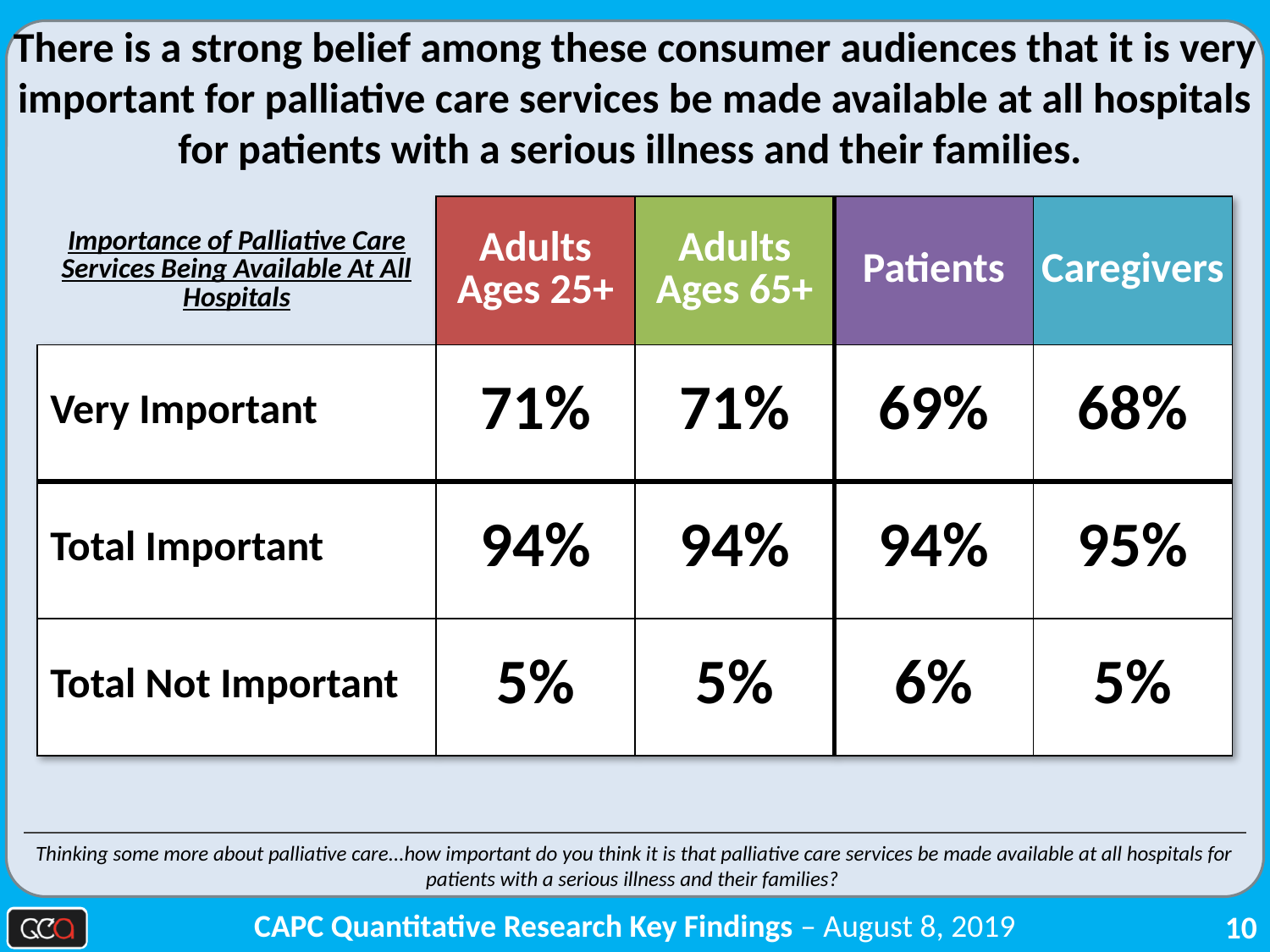

There is a strong belief among these consumer audiences that it is very important for palliative care services be made available at all hospitals for patients with a serious illness and their families.
| Importance of Palliative Care Services Being Available At All Hospitals | Adults Ages 25+ | Adults Ages 65+ | Patients | Caregivers |
| --- | --- | --- | --- | --- |
| Very Important | 71% | 71% | 69% | 68% |
| Total Important | 94% | 94% | 94% | 95% |
| Total Not Important | 5% | 5% | 6% | 5% |
Thinking some more about palliative care...how important do you think it is that palliative care services be made available at all hospitals for patients with a serious illness and their families?